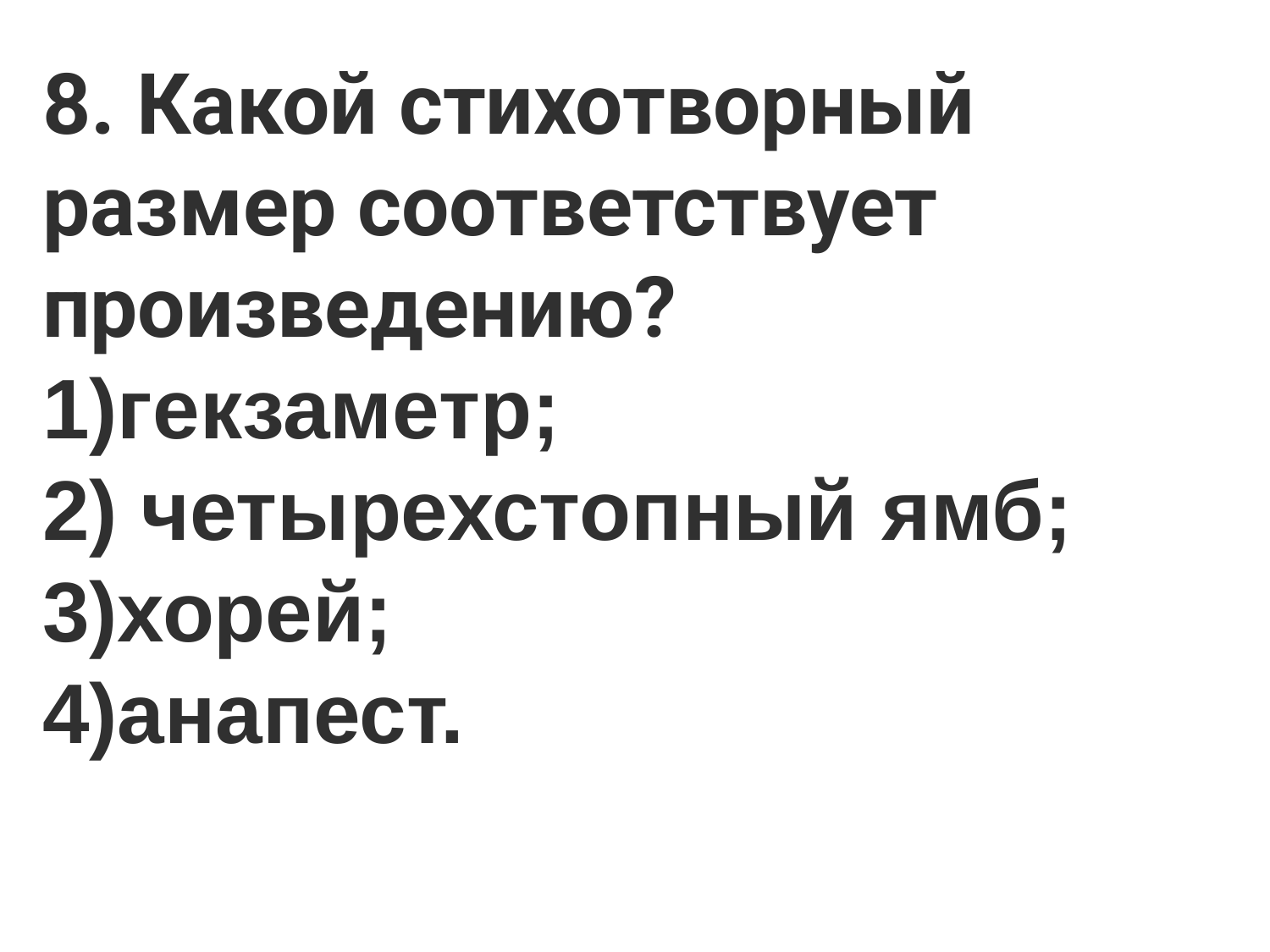

8. Какой стихотворный размер соответствует произведению?
1)гекзаметр;
2) четырехстопный ямб;
3)хорей;
4)анапест.